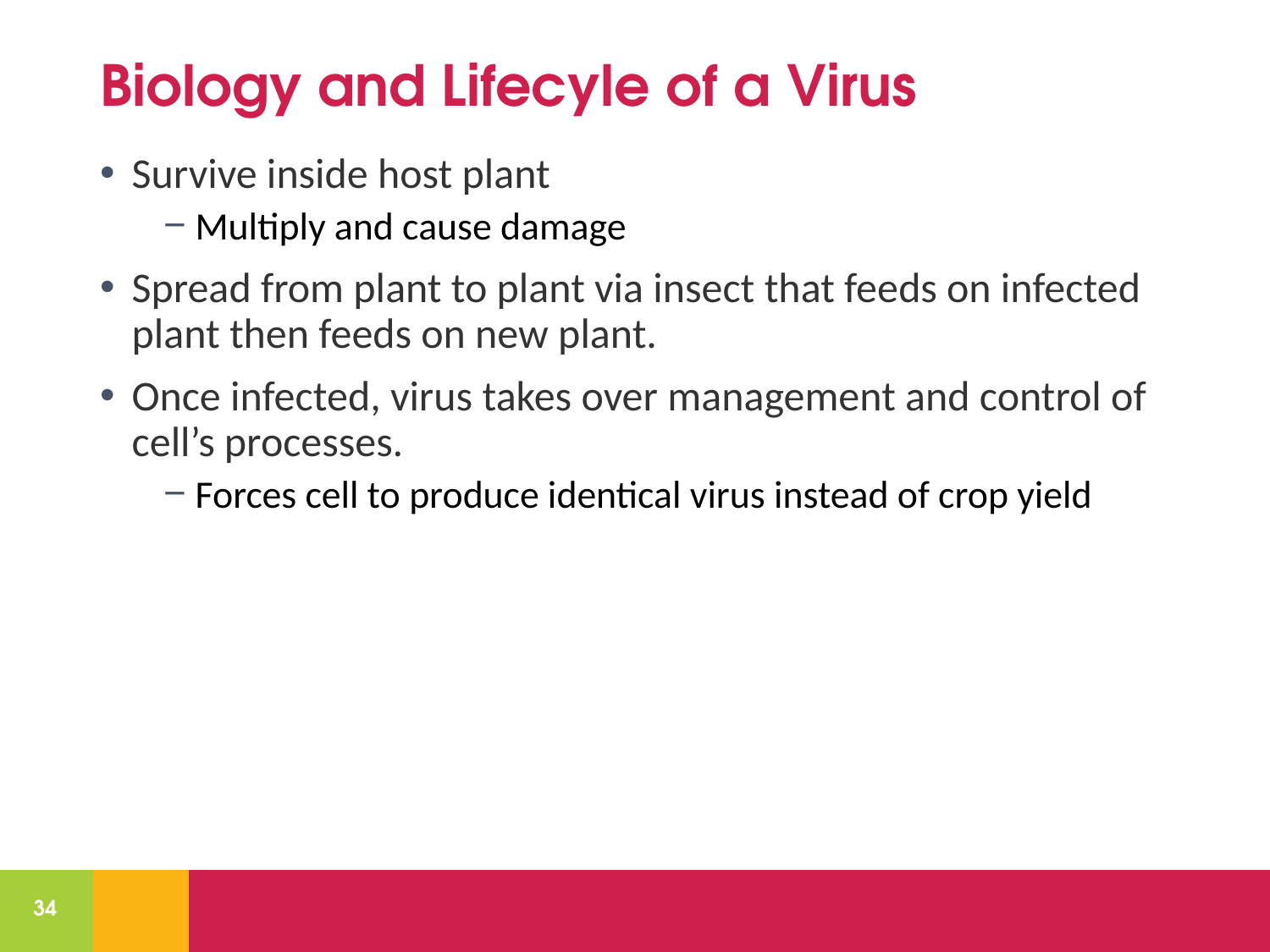

# Biology and Lifecyle of a Virus
Survive inside host plant
Multiply and cause damage
Spread from plant to plant via insect that feeds on infected plant then feeds on new plant.
Once infected, virus takes over management and control of cell’s processes.
Forces cell to produce identical virus instead of crop yield
34